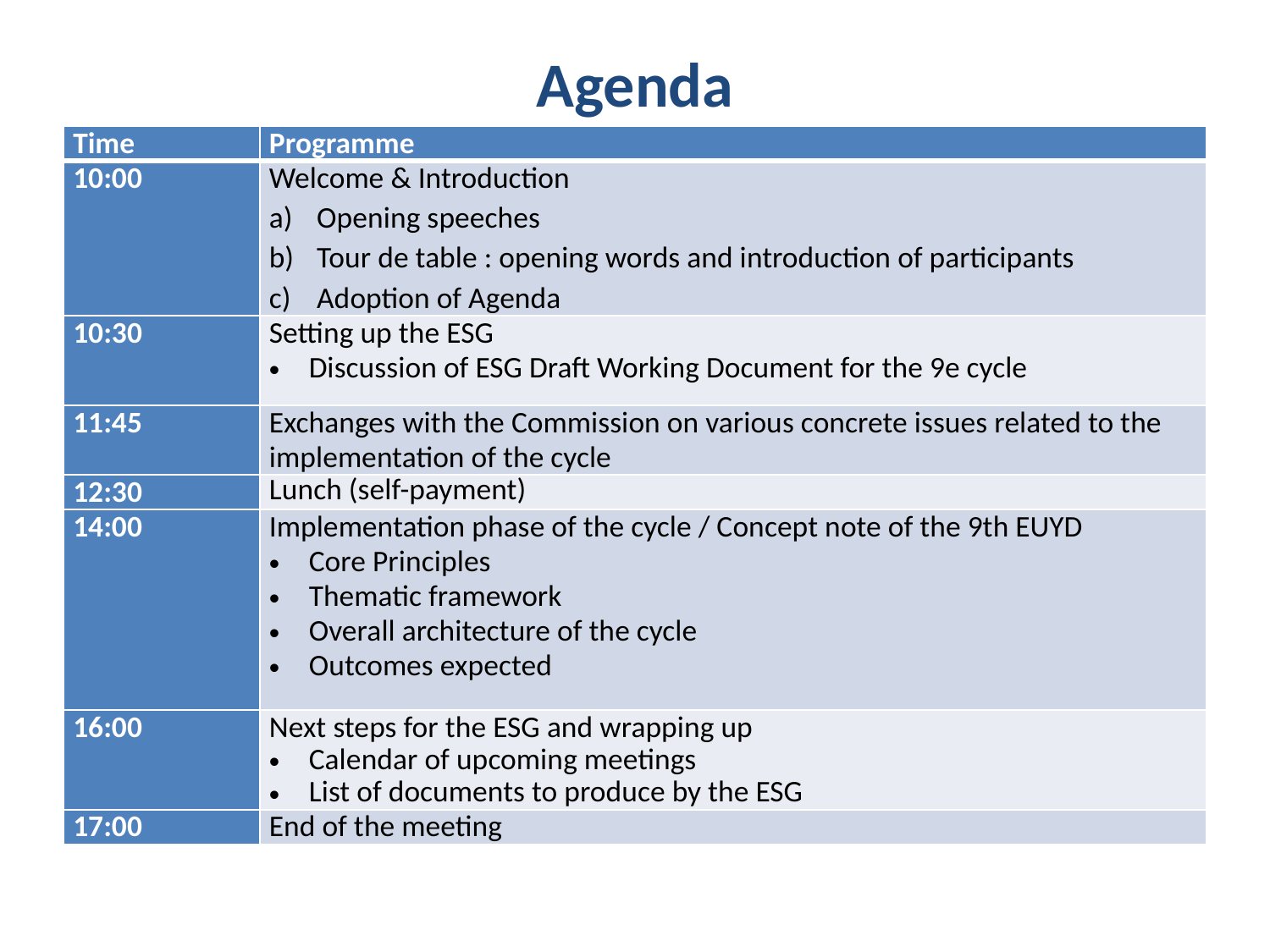

# Agenda
| Time | Programme |
| --- | --- |
| 10:00 | Welcome & Introduction Opening speeches Tour de table : opening words and introduction of participants Adoption of Agenda |
| 10:30 | Setting up the ESG Discussion of ESG Draft Working Document for the 9e cycle |
| 11:45 | Exchanges with the Commission on various concrete issues related to the implementation of the cycle |
| 12:30 | Lunch (self-payment) |
| 14:00 | Implementation phase of the cycle / Concept note of the 9th EUYD Core Principles Thematic framework Overall architecture of the cycle Outcomes expected |
| 16:00 | Next steps for the ESG and wrapping up Calendar of upcoming meetings List of documents to produce by the ESG |
| 17:00 | End of the meeting |